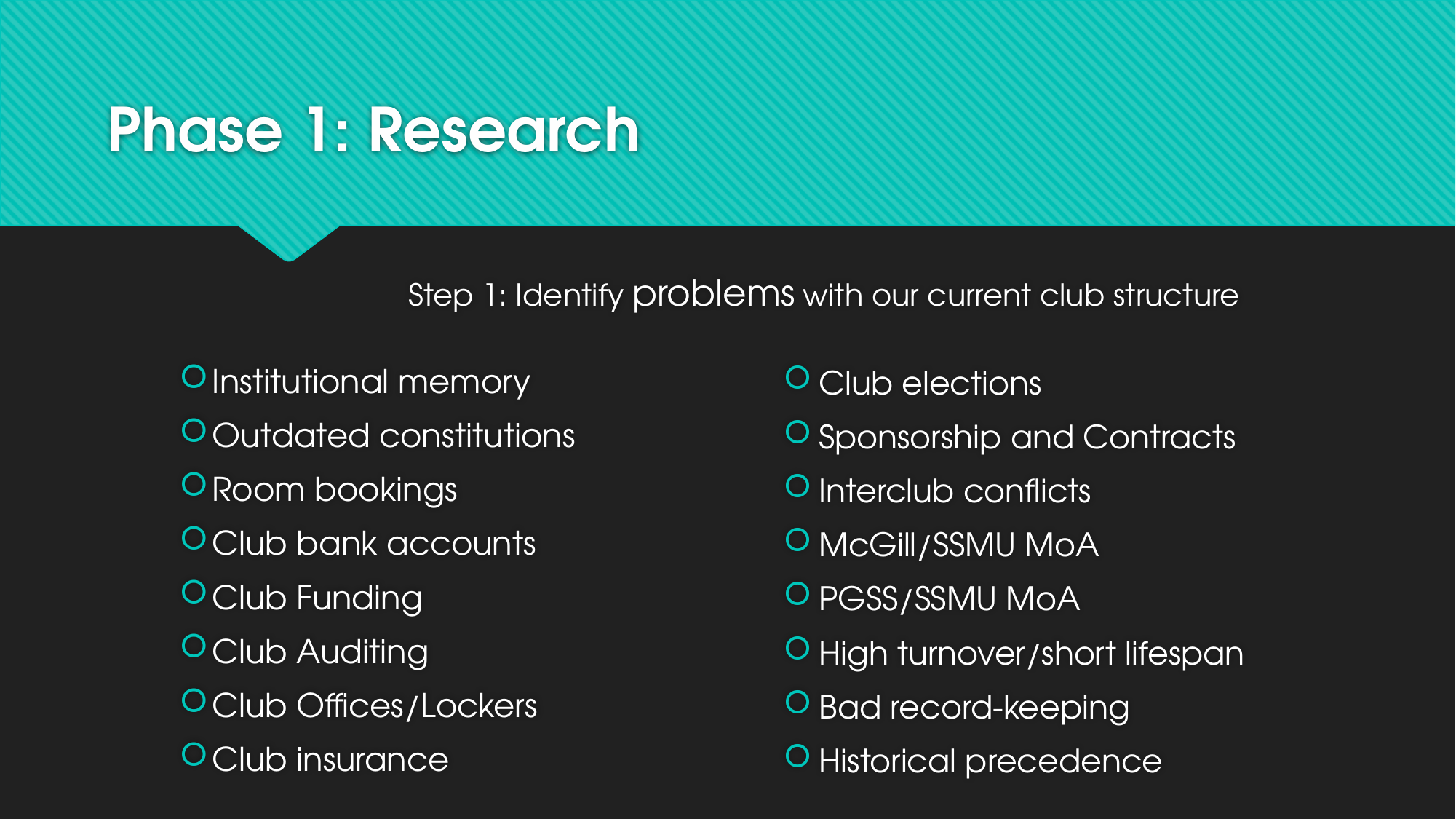

# Phase 1: Research
Step 1: Identify problems with our current club structure

Club elections
Sponsorship and Contracts
Interclub conflicts
McGill/SSMU MoA
PGSS/SSMU MoA
High turnover/short lifespan
Bad record-keeping
Historical precedence

Institutional memory
Outdated constitutions
Room bookings
Club bank accounts
Club Funding
Club Auditing
Club Offices/Lockers
Club insurance